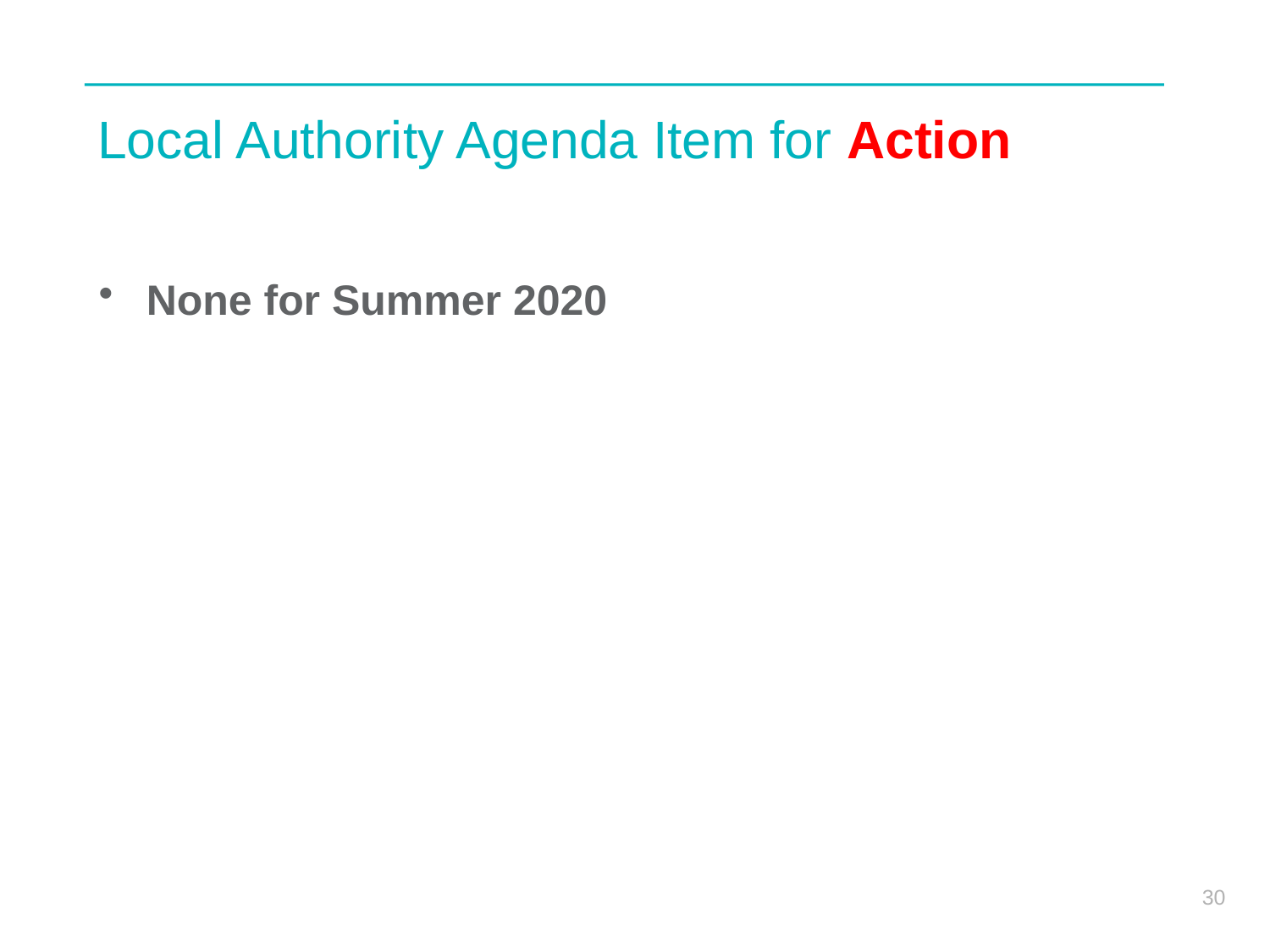

# Local Authority Agenda Item for Action
None for Summer 2020